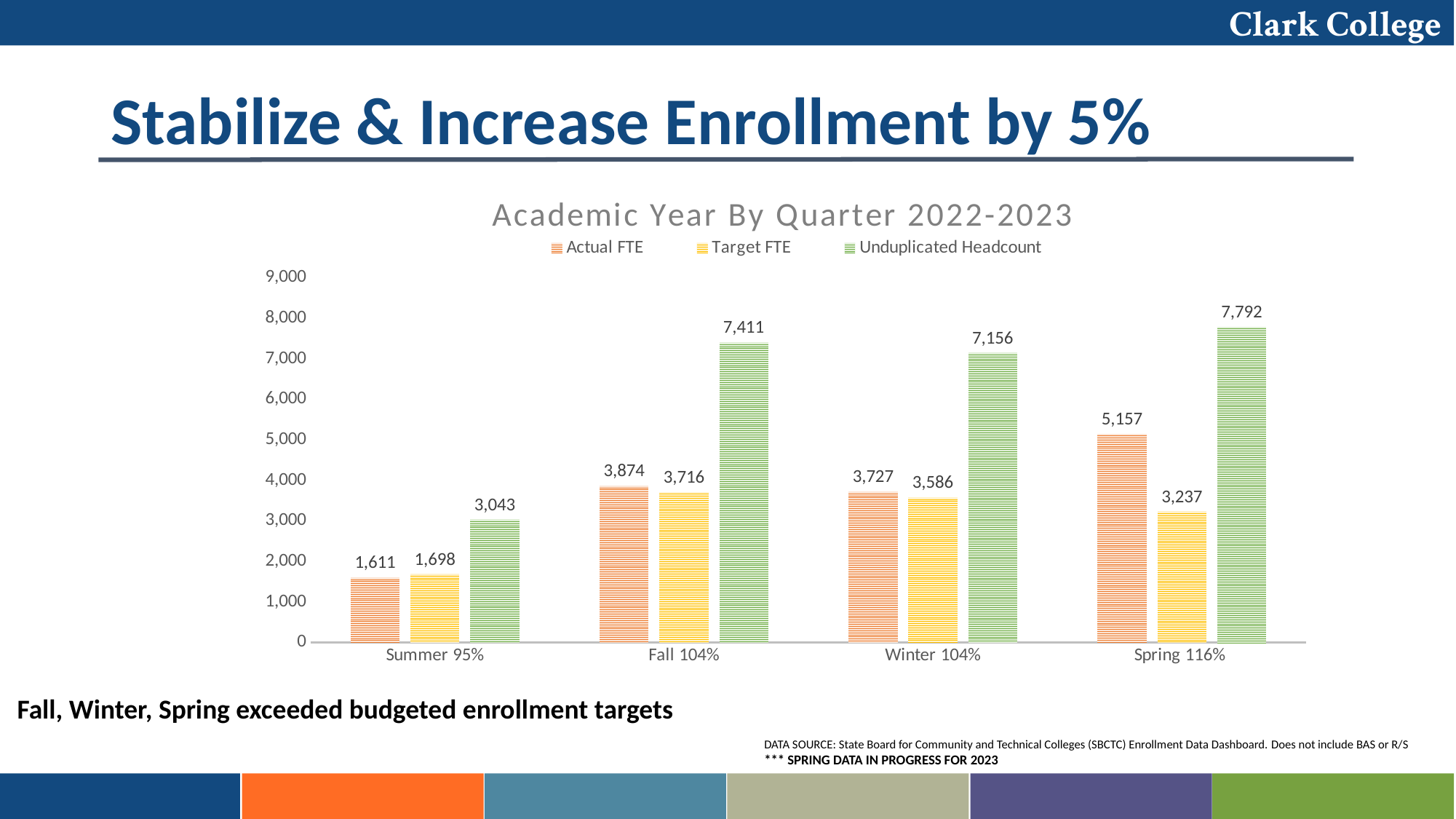

Clark College
# Stabilize & Increase Enrollment by 5%

### Chart: Academic Year By Quarter 2022-2023

| Category | Actual FTE | Target FTE | Unduplicated Headcount |
|---|---|---|---|
| Summer 95% | 1611.0 | 1698.0 | 3043.0 |
| Fall 104% | 3874.0 | 3716.0 | 7411.0 |
| Winter 104% | 3727.0 | 3586.0 | 7156.0 |
| Spring 116%  | 5157.0 | 3237.0 | 7792.0 |
Fall, Winter, Spring exceeded budgeted enrollment targets
DATA SOURCE: State Board for Community and Technical Colleges (SBCTC) Enrollment Data Dashboard. Does not include BAS or R/S
*** SPRING DATA IN PROGRESS FOR 2023